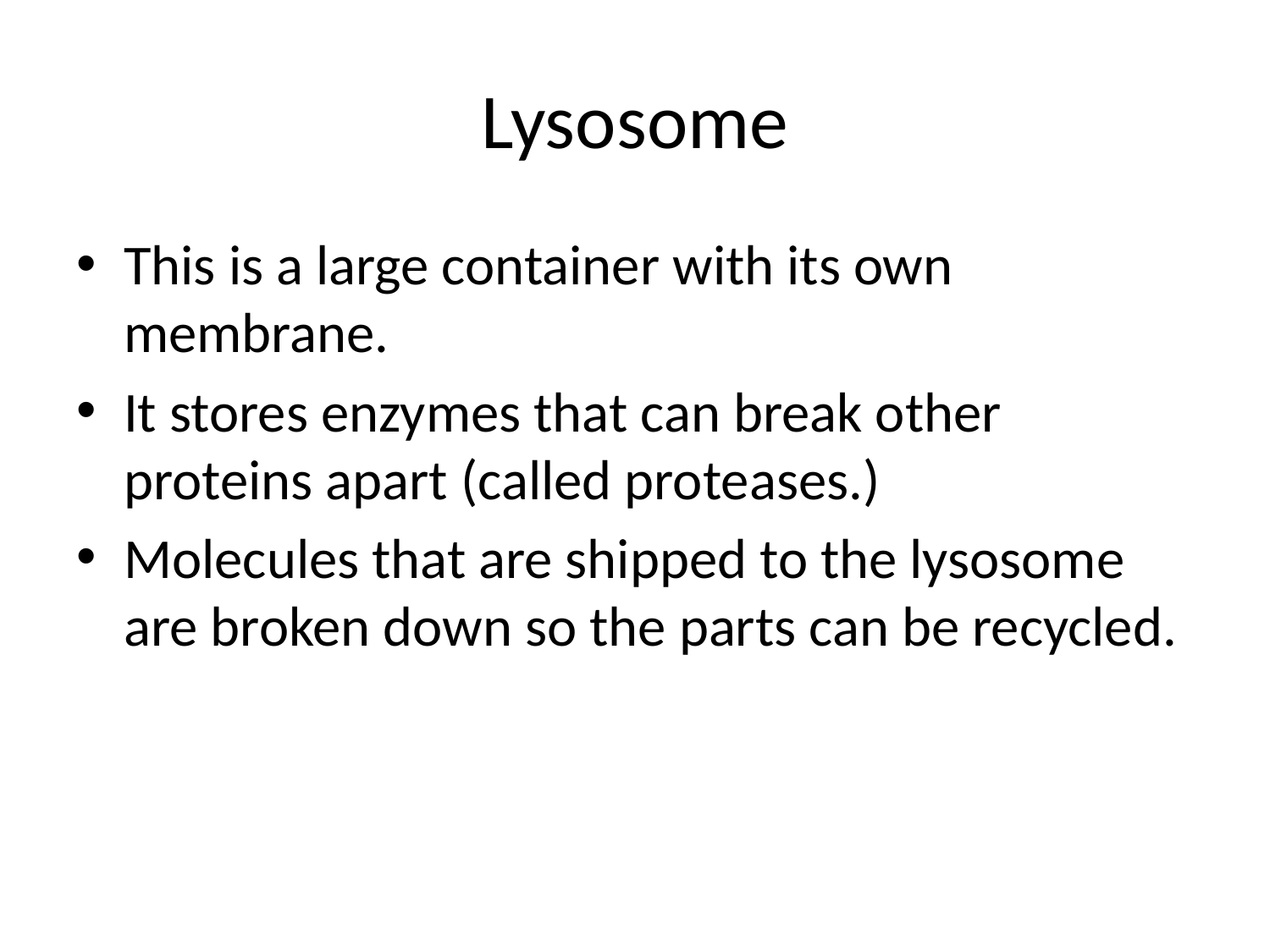

# Lysosome
This is a large container with its own membrane.
It stores enzymes that can break other proteins apart (called proteases.)
Molecules that are shipped to the lysosome are broken down so the parts can be recycled.